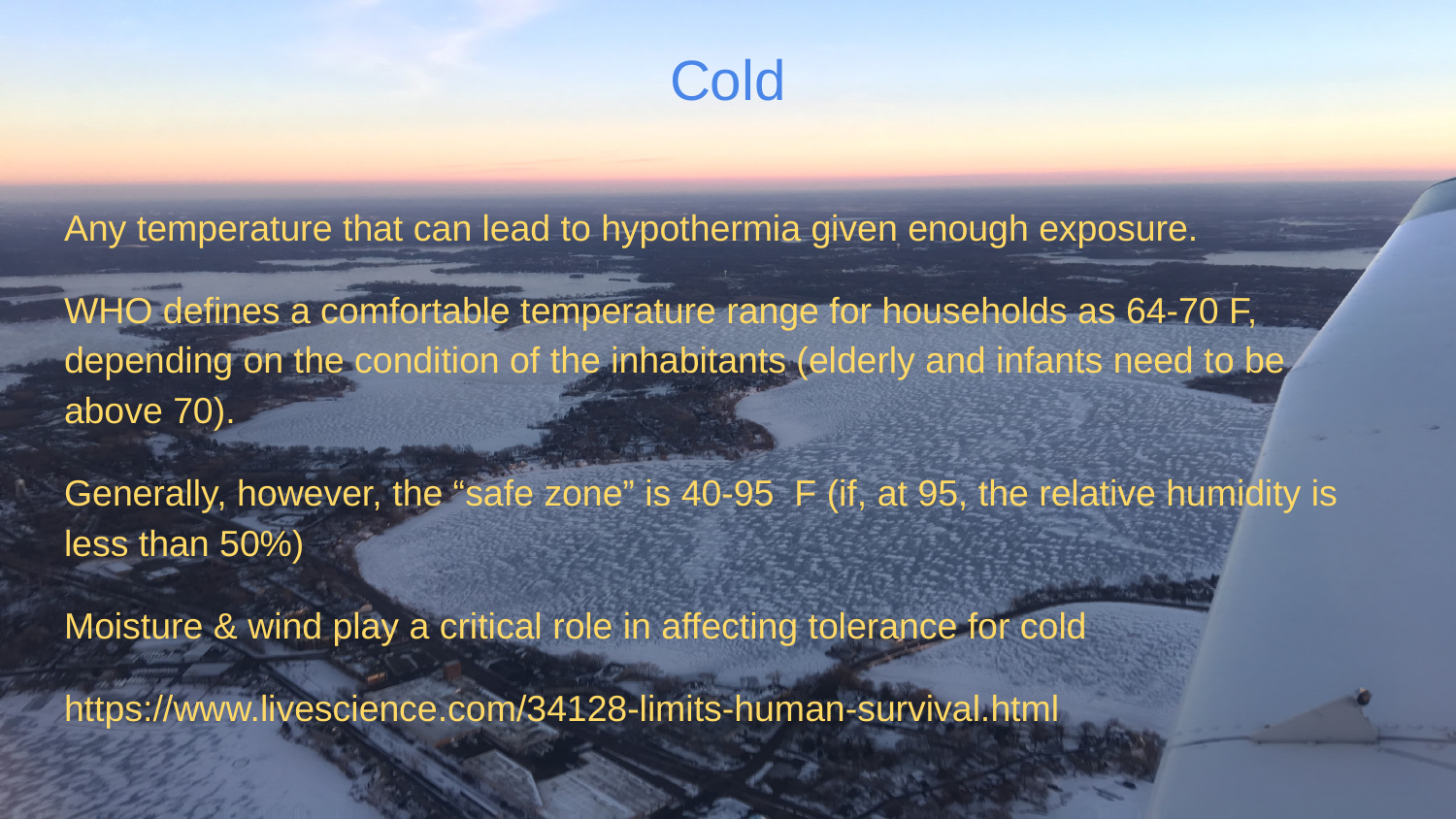

# Cold
Any temperature that can lead to hypothermia given enough exposure.
WHO defines a comfortable temperature range for households as 64-70 F, depending on the condition of the inhabitants (elderly and infants need to be above 70).
Generally, however, the “safe zone” is 40-95  F (if, at 95, the relative humidity is less than 50%)
Moisture & wind play a critical role in affecting tolerance for cold
https://www.livescience.com/34128-limits-human-survival.html